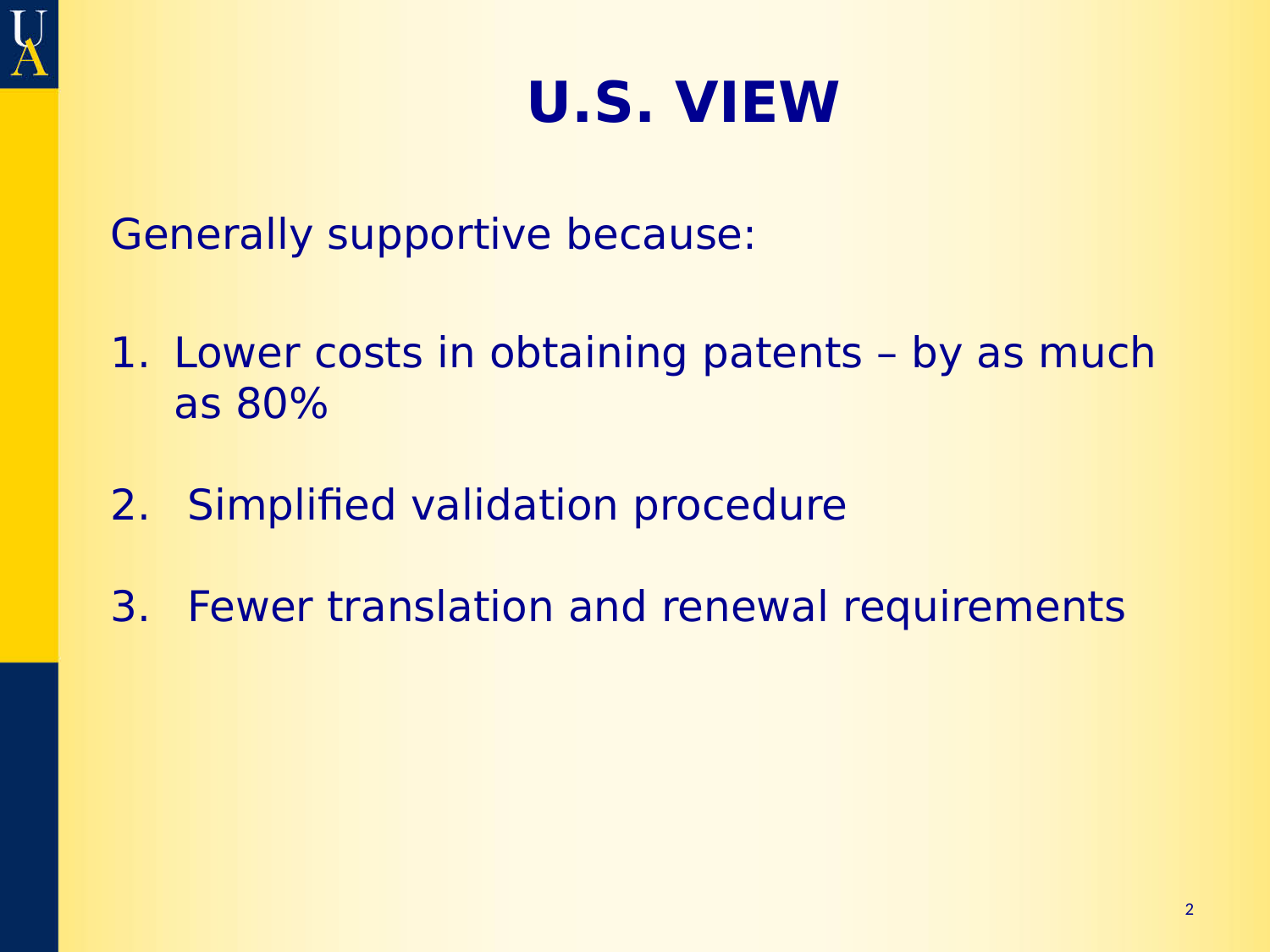

# U.S. VIEW
Generally supportive because:

Lower costs in obtaining patents – by as much as 80%
 Simplified validation procedure
 Fewer translation and renewal requirements
2